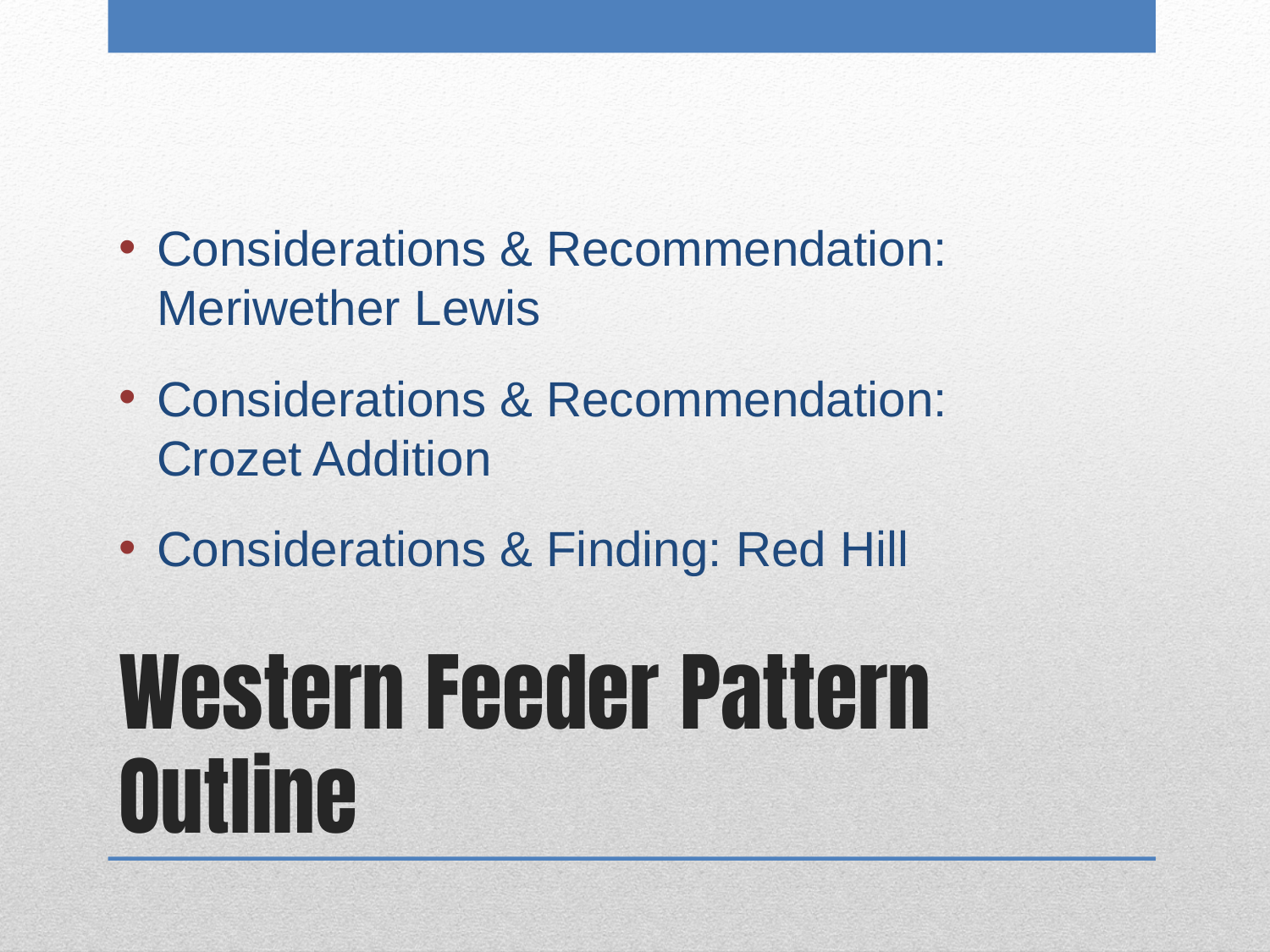

Considerations & Recommendation: Meriwether Lewis
Considerations & Recommendation:
Crozet Addition
Considerations & Finding: Red Hill
# Western Feeder Pattern Outline